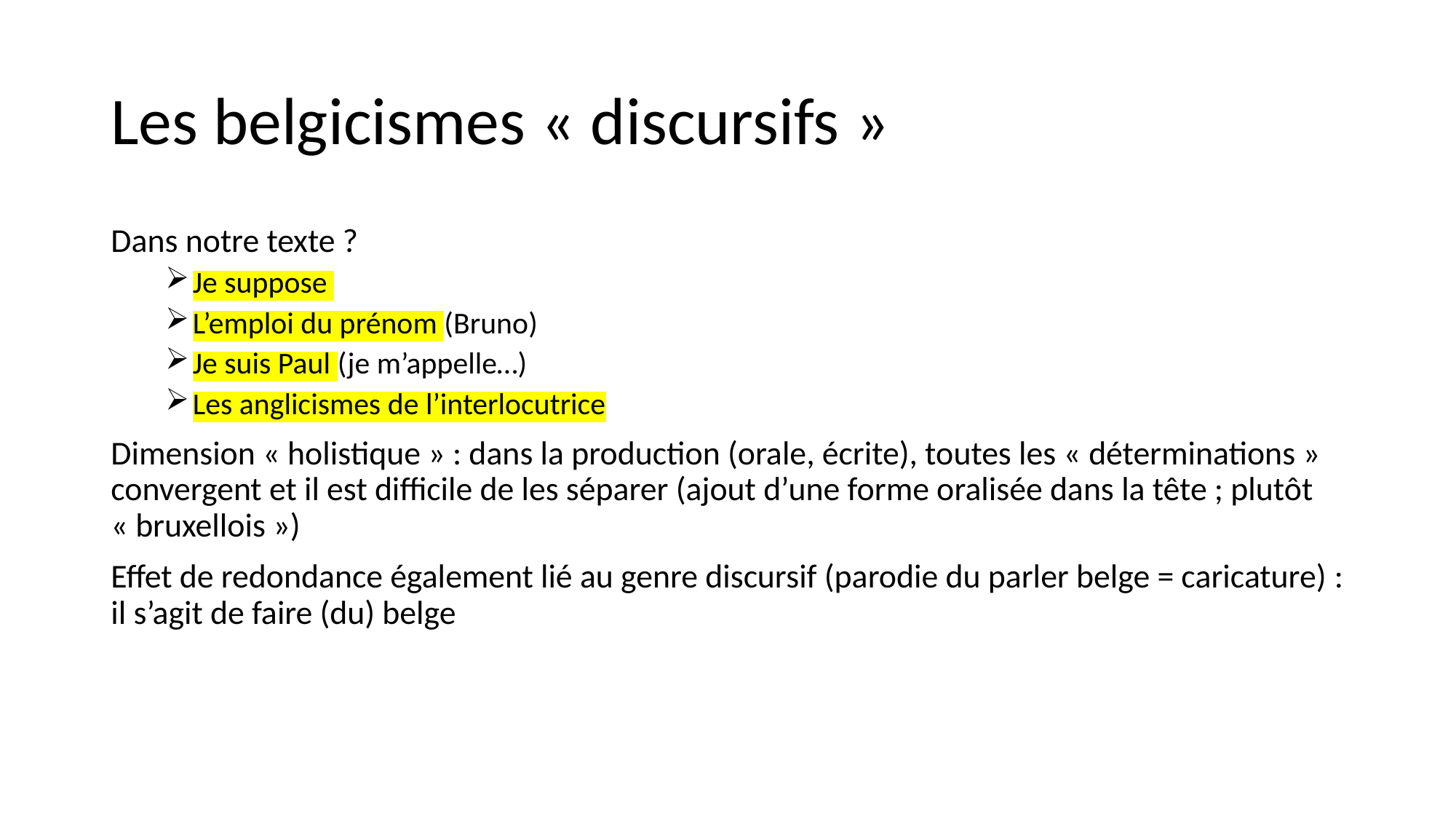

# Les belgicismes « discursifs »
Dans notre texte ?
Je suppose
L’emploi du prénom (Bruno)
Je suis Paul (je m’appelle…)
Les anglicismes de l’interlocutrice
Dimension « holistique » : dans la production (orale, écrite), toutes les « déterminations » convergent et il est difficile de les séparer (ajout d’une forme oralisée dans la tête ; plutôt « bruxellois »)
Effet de redondance également lié au genre discursif (parodie du parler belge = caricature) : il s’agit de faire (du) belge